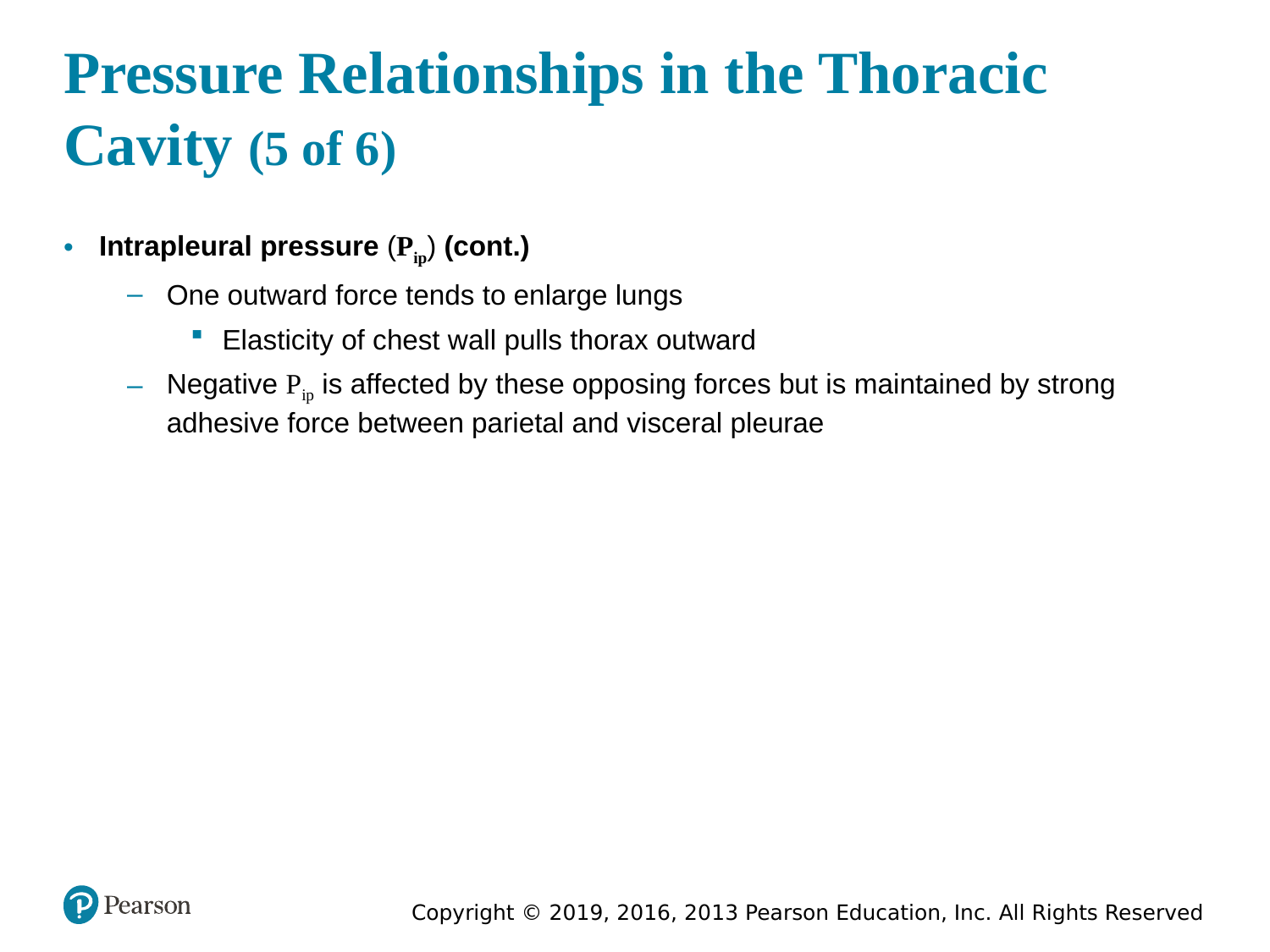

# Pressure Relationships in the Thoracic Cavity (5 of 6)
Intrapleural pressure (Pip) (cont.)
One outward force tends to enlarge lungs
Elasticity of chest wall pulls thorax outward
Negative Pip is affected by these opposing forces but is maintained by strong adhesive force between parietal and visceral pleurae